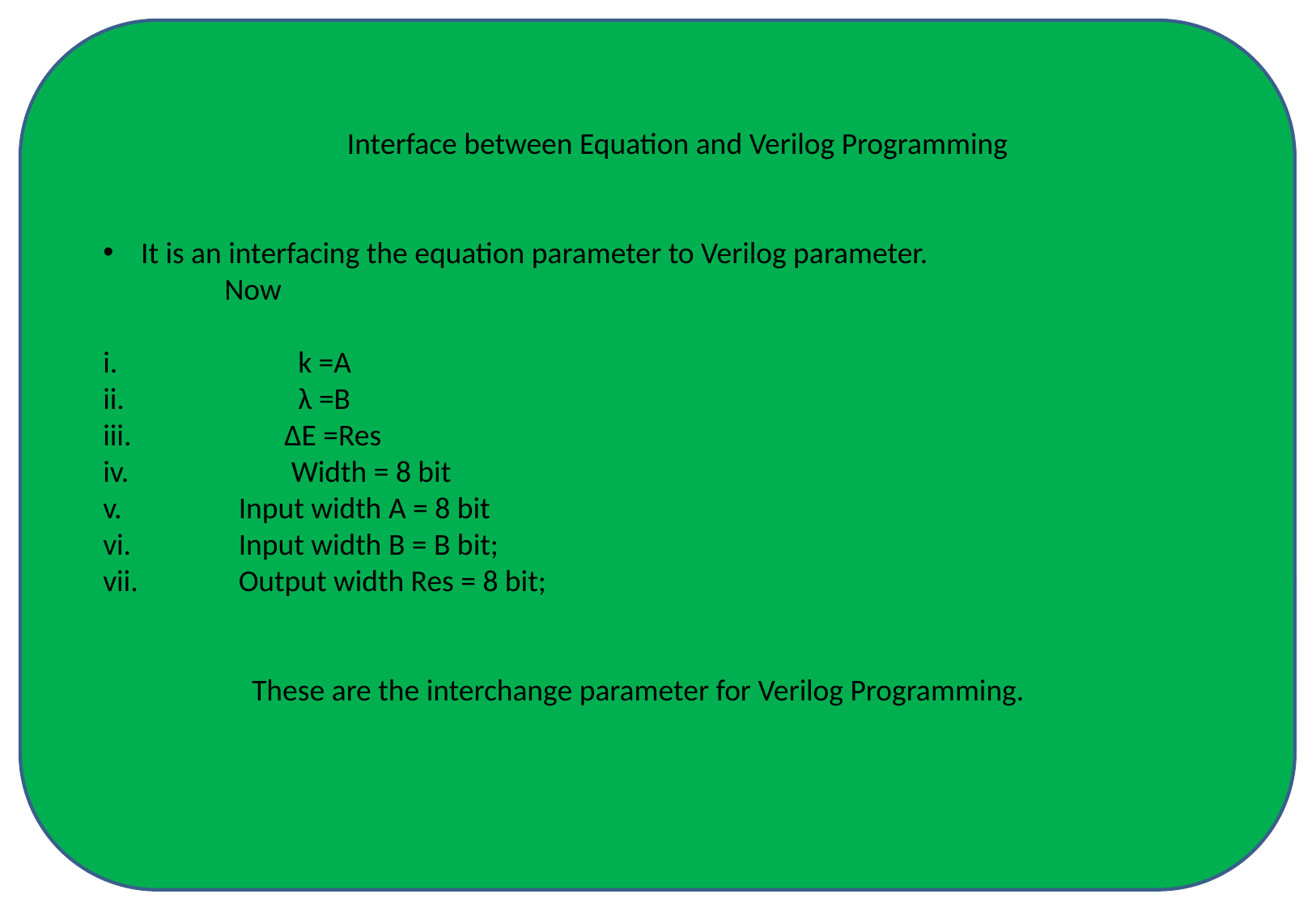

Interface between Equation and Verilog Programming

It is an interfacing the equation parameter to Verilog parameter.
	Now

       	   k =A
     	   λ =B
     	 ΔE =Res
     	  Width = 8 bit
            Input width A = 8 bit
            Input width B = B bit;
            Output width Res = 8 bit;

	    These are the interchange parameter for Verilog Programming.